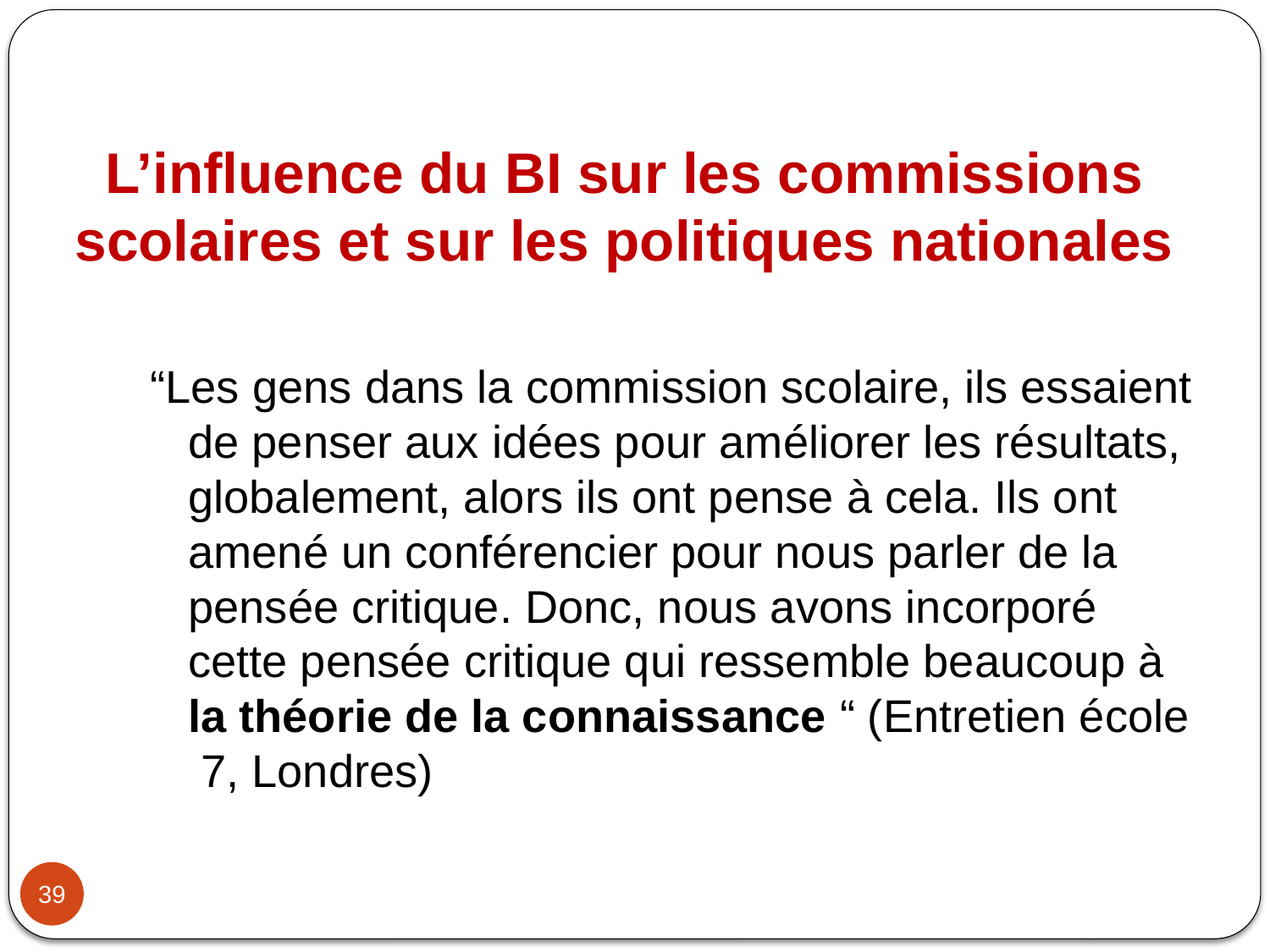

# L’influence du BI sur les commissions scolaires et sur les politiques nationales

“Les gens dans la commission scolaire, ils essaient de penser aux idées pour améliorer les résultats, globalement, alors ils ont pense à cela. Ils ont amené un conférencier pour nous parler de la pensée critique. Donc, nous avons incorporé cette pensée critique qui ressemble beaucoup à la théorie de la connaissance “ (Entretien école  7, Londres)
39